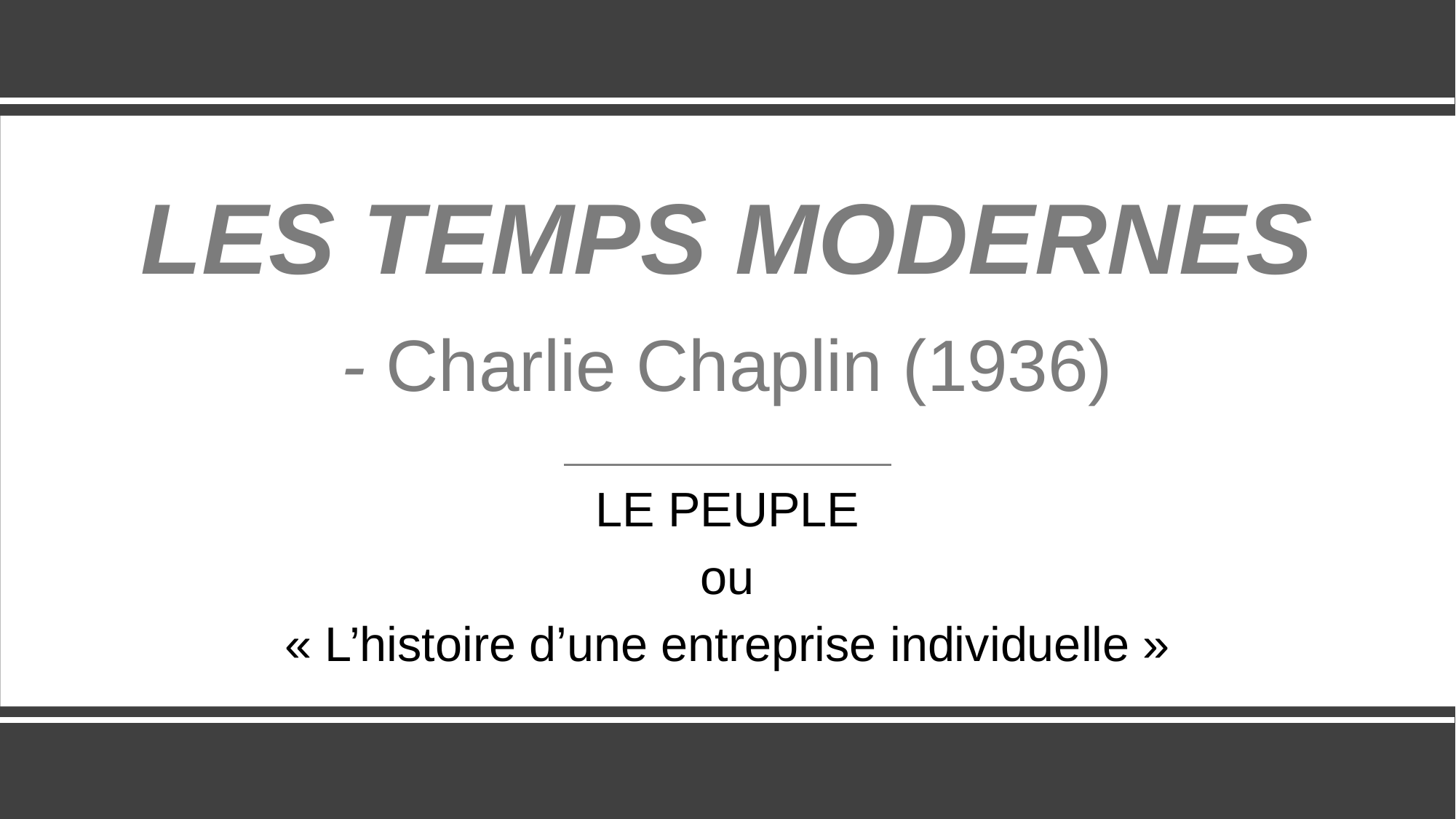

# LES TEMPS MODERNES - Charlie Chaplin (1936)
LE PEUPLE
ou
« L’histoire d’une entreprise individuelle »